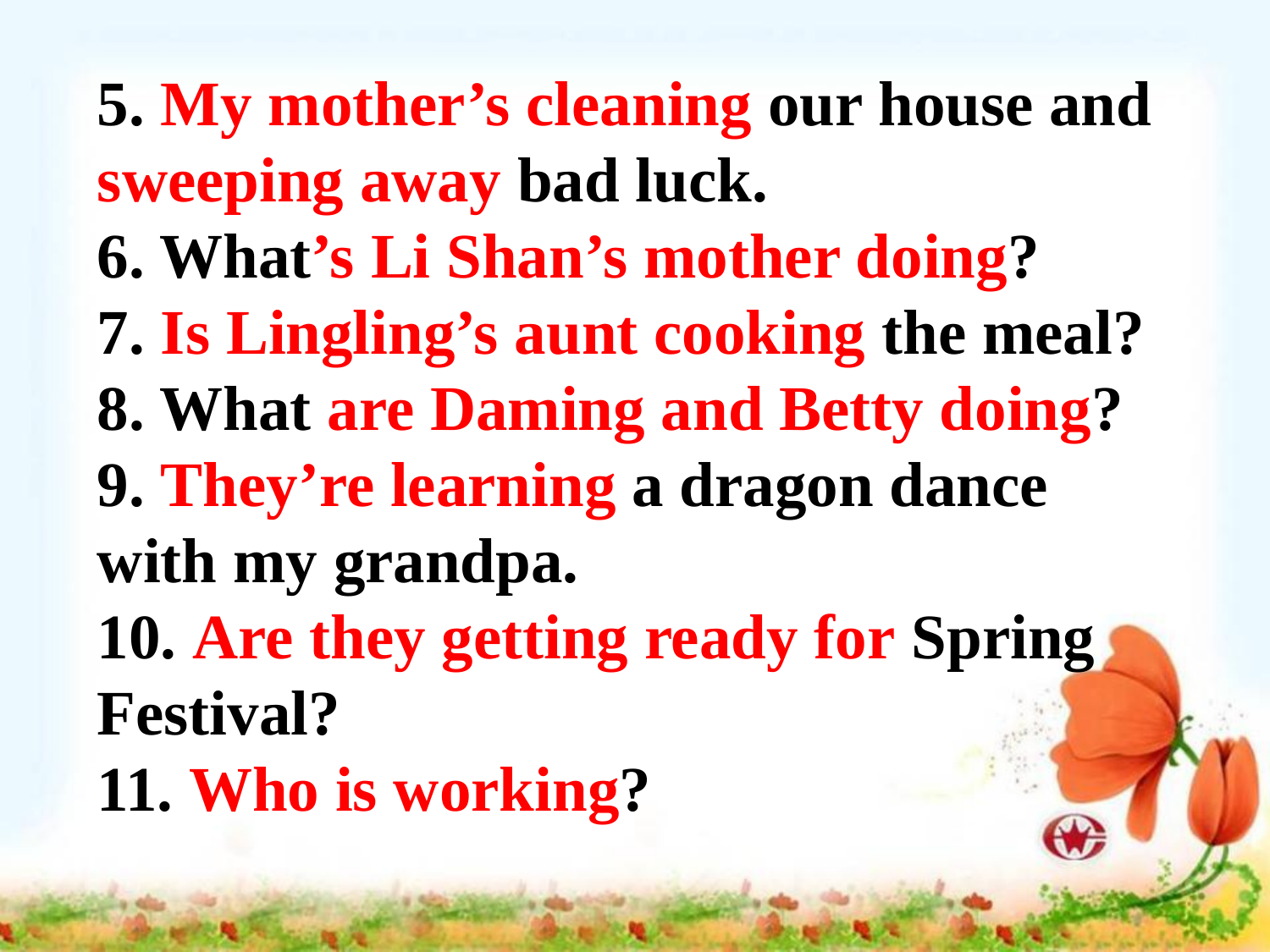

5. My mother’s cleaning our house and sweeping away bad luck.
6. What’s Li Shan’s mother doing?
7. Is Lingling’s aunt cooking the meal?
8. What are Daming and Betty doing?
9. They’re learning a dragon dance with my grandpa.
10. Are they getting ready for Spring Festival?
11. Who is working?